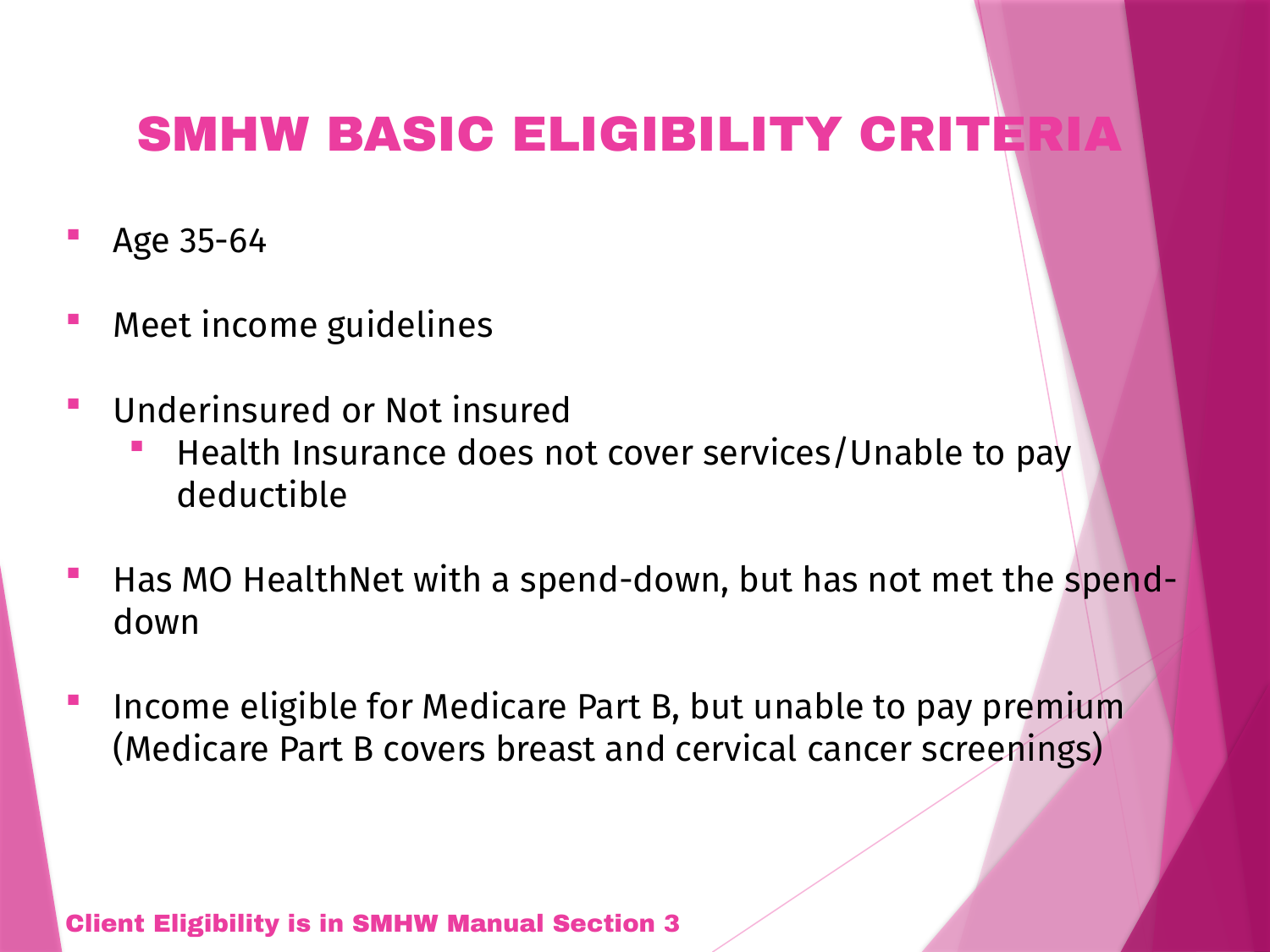

# SMHW BASIC ELIGIBILITY CRITERIA
Age 35-64

Meet income guidelines

Underinsured or Not insured
Health Insurance does not cover services/Unable to pay deductible

Has MO HealthNet with a spend-down, but has not met the spend-down

Income eligible for Medicare Part B, but unable to pay premium (Medicare Part B covers breast and cervical cancer screenings)

Client Eligibility is in SMHW Manual Section 3